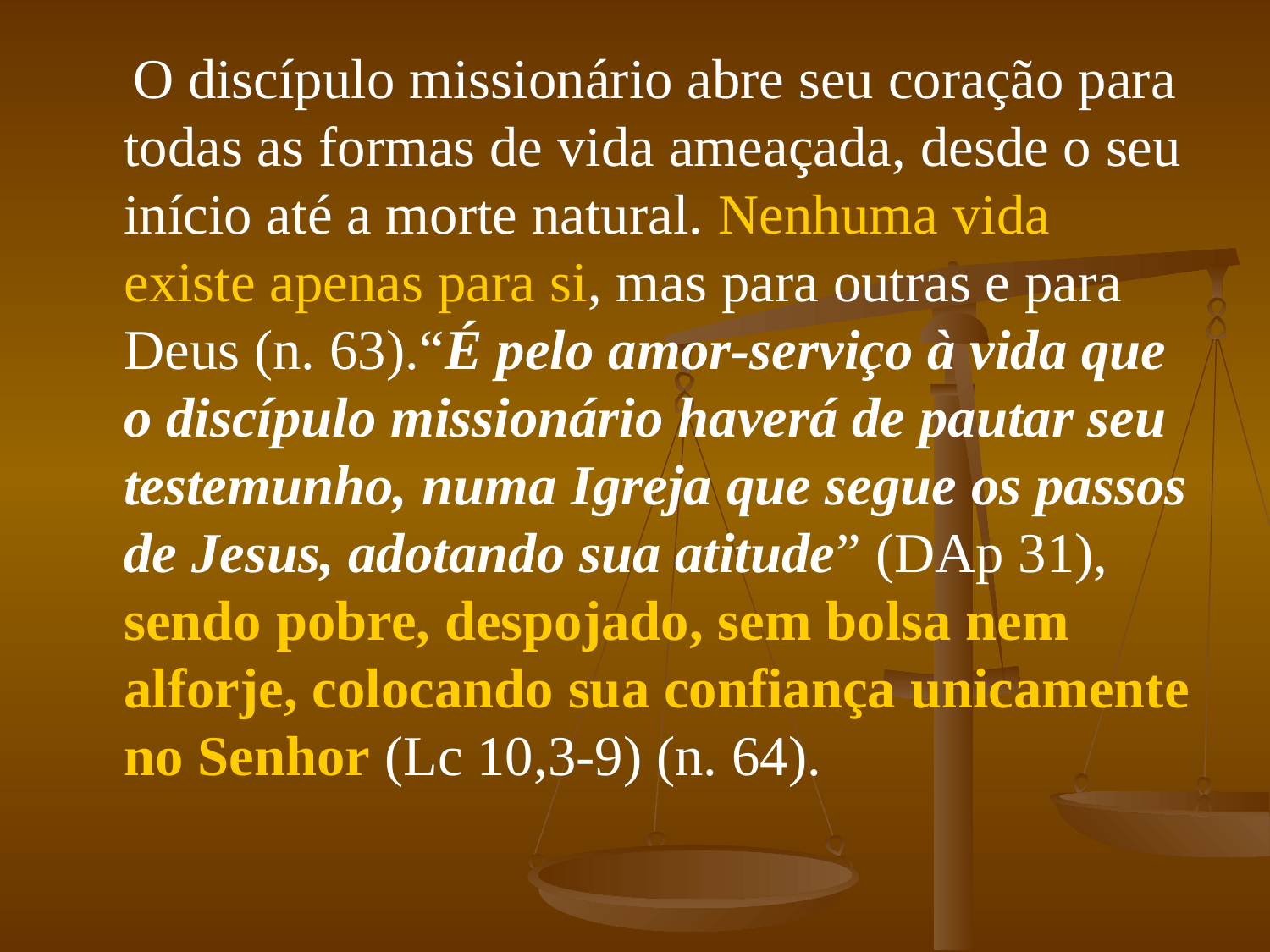

O discípulo missionário abre seu coração para todas as formas de vida ameaçada, desde o seu início até a morte natural. Nenhuma vida existe apenas para si, mas para outras e para Deus (n. 63).“É pelo amor-serviço à vida que o discípulo missionário haverá de pautar seu testemunho, numa Igreja que segue os passos de Jesus, adotando sua atitude” (DAp 31), sendo pobre, despojado, sem bolsa nem alforje, colocando sua confiança unicamente no Senhor (Lc 10,3-9) (n. 64).
#